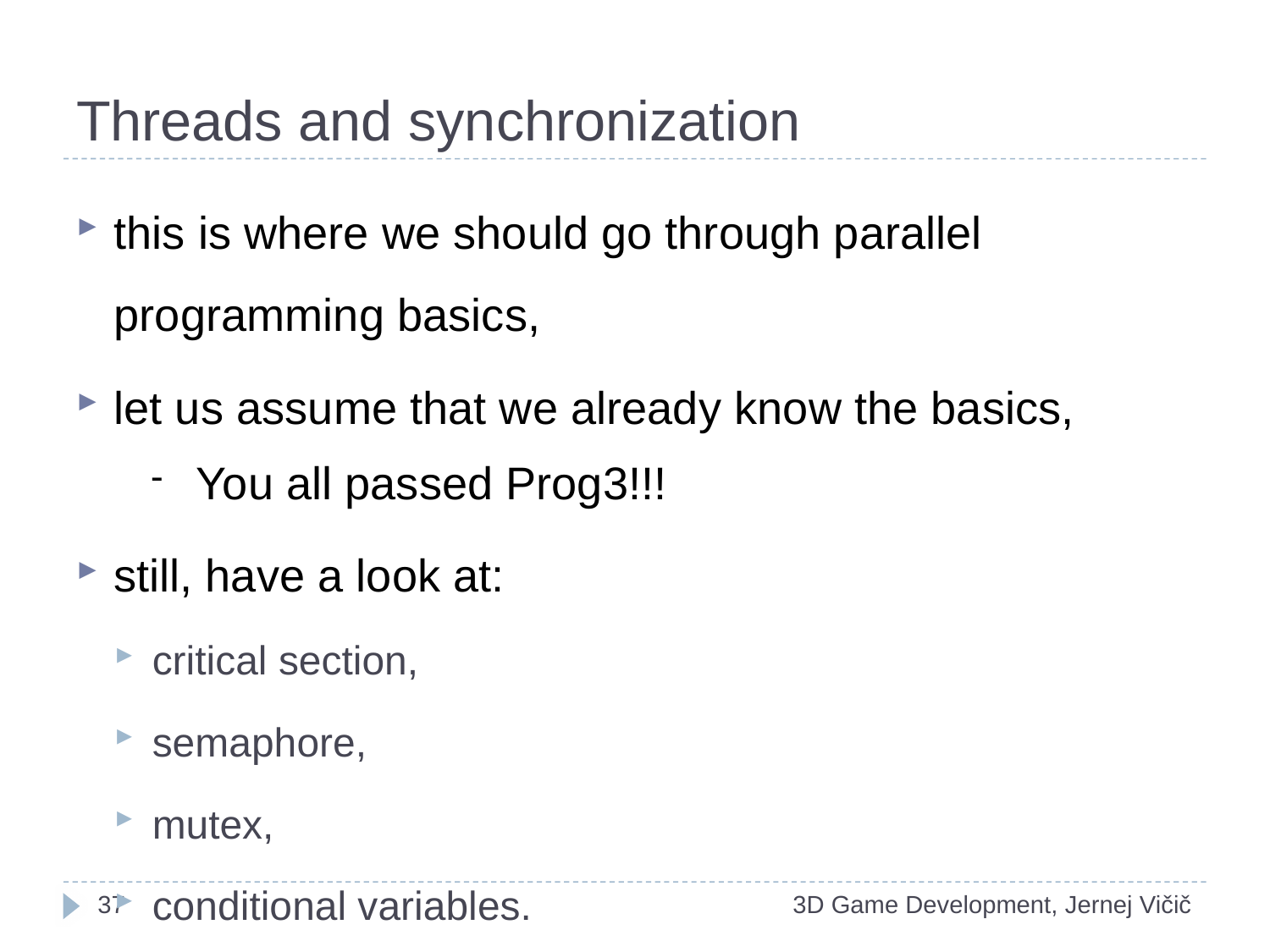

# Threads and synchronization
this is where we should go through parallel programming basics,
let us assume that we already know the basics,
You all passed Prog3!!!
still, have a look at:
critical section,
semaphore,
mutex,
conditional variables.
37
3D Game Development, Jernej Vičič